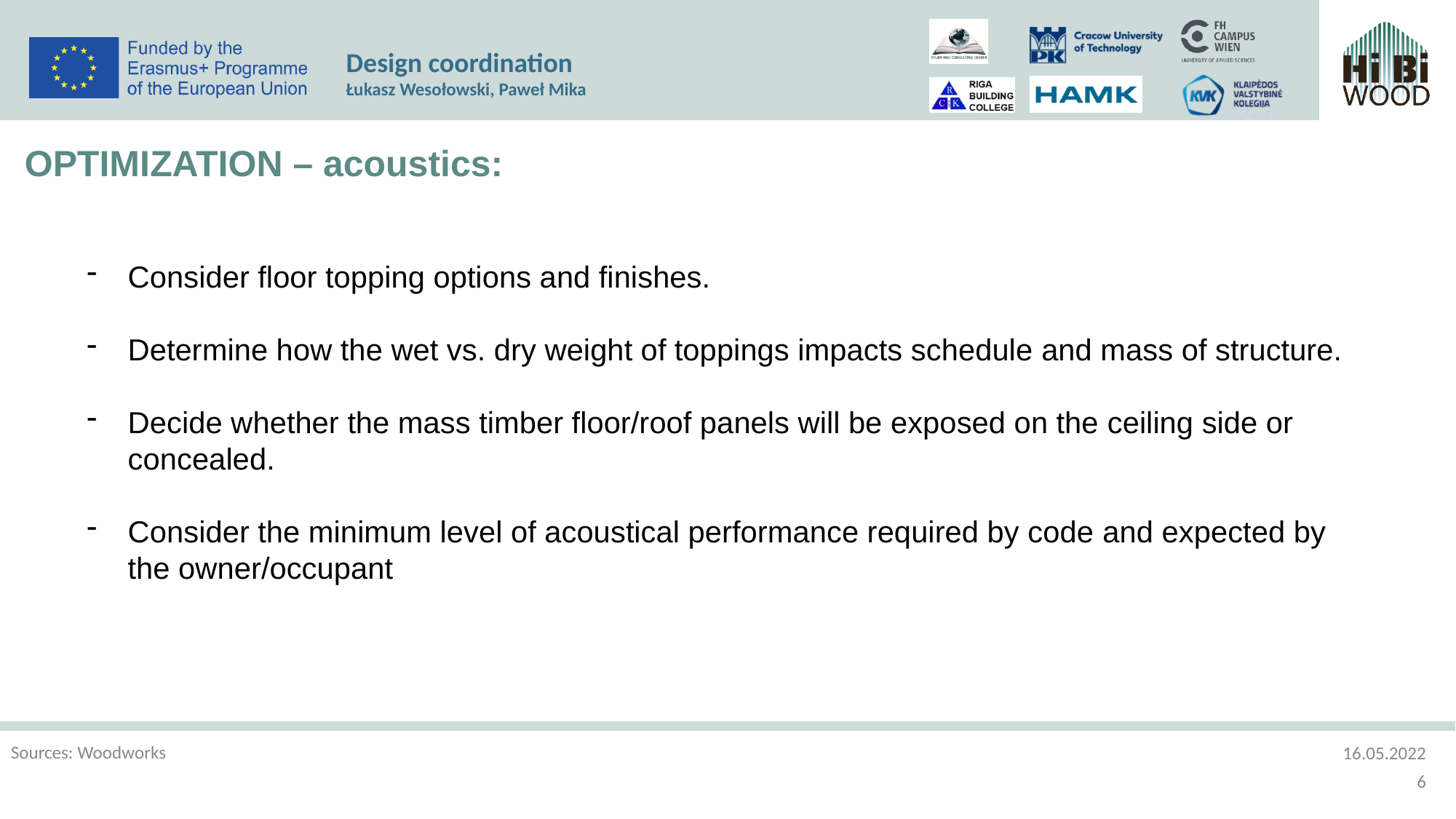

Design coordination
Łukasz Wesołowski, Paweł Mika
OPTIMIZATION – acoustics:

Consider floor topping options and finishes.

Determine how the wet vs. dry weight of toppings impacts schedule and mass of structure.

Decide whether the mass timber floor/roof panels will be exposed on the ceiling side or concealed.

Consider the minimum level of acoustical performance required by code and expected by the owner/occupant
Sources: Woodworks
16.05.2022
6